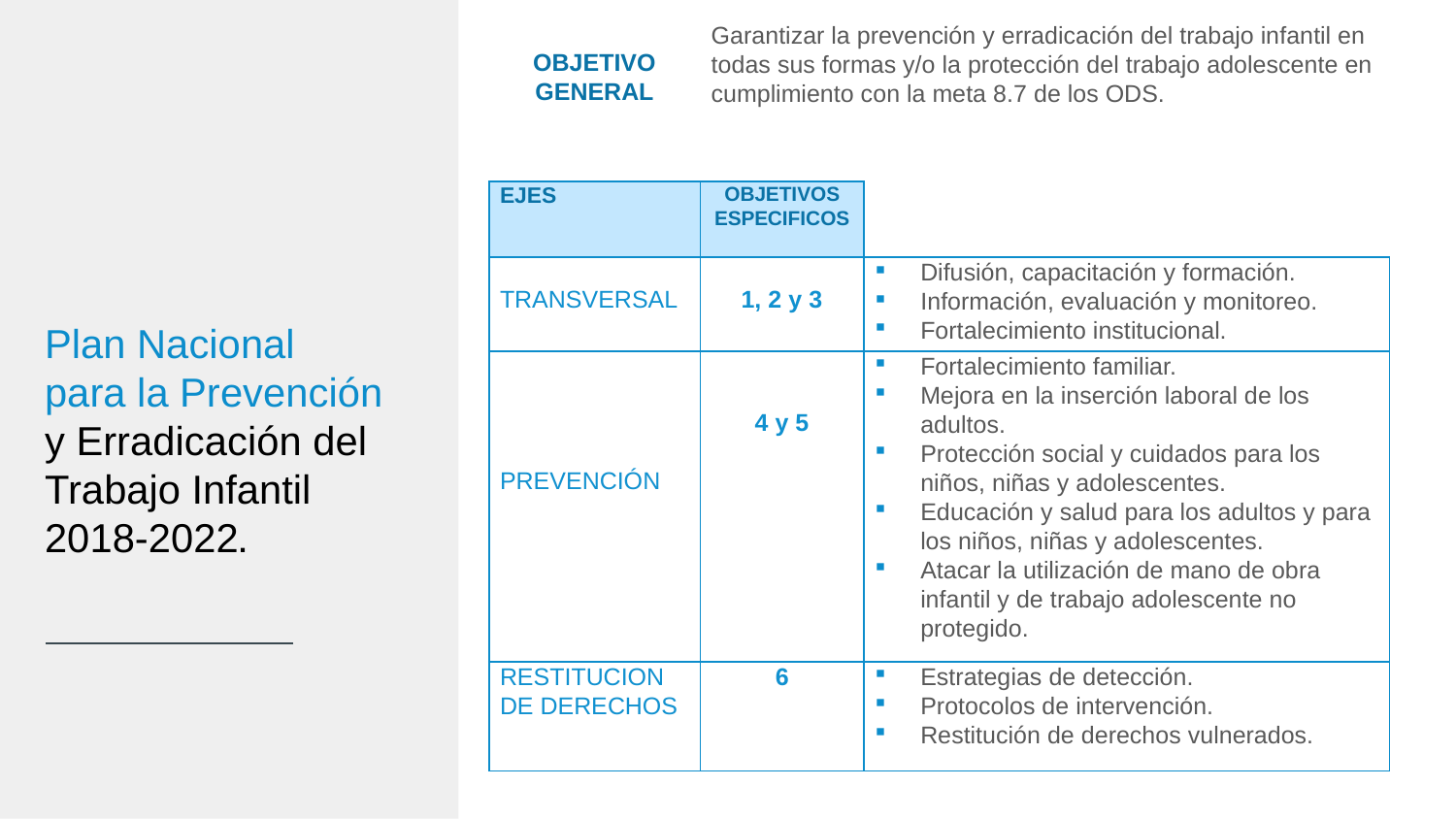

| OBJETIVO GENERAL | Garantizar la prevención y erradicación del trabajo infantil en todas sus formas y/o la protección del trabajo adolescente en cumplimiento con la meta 8.7 de los ODS. |  |
| --- | --- | --- |
| EJES | OBJETIVOS ESPECIFICOS |  |
| TRANSVERSAL | 1, 2 y 3 | Difusión, capacitación y formación. Información, evaluación y monitoreo. Fortalecimiento institucional. |
| PREVENCIÓN | 4 y 5 | Fortalecimiento familiar. Mejora en la inserción laboral de los adultos. Protección social y cuidados para los niños, niñas y adolescentes. Educación y salud para los adultos y para los niños, niñas y adolescentes. Atacar la utilización de mano de obra infantil y de trabajo adolescente no protegido. |
| RESTITUCION DE DERECHOS | 6 | Estrategias de detección. Protocolos de intervención. Restitución de derechos vulnerados. |
Plan Nacional para la Prevención y Erradicación del Trabajo Infantil 2018-2022.